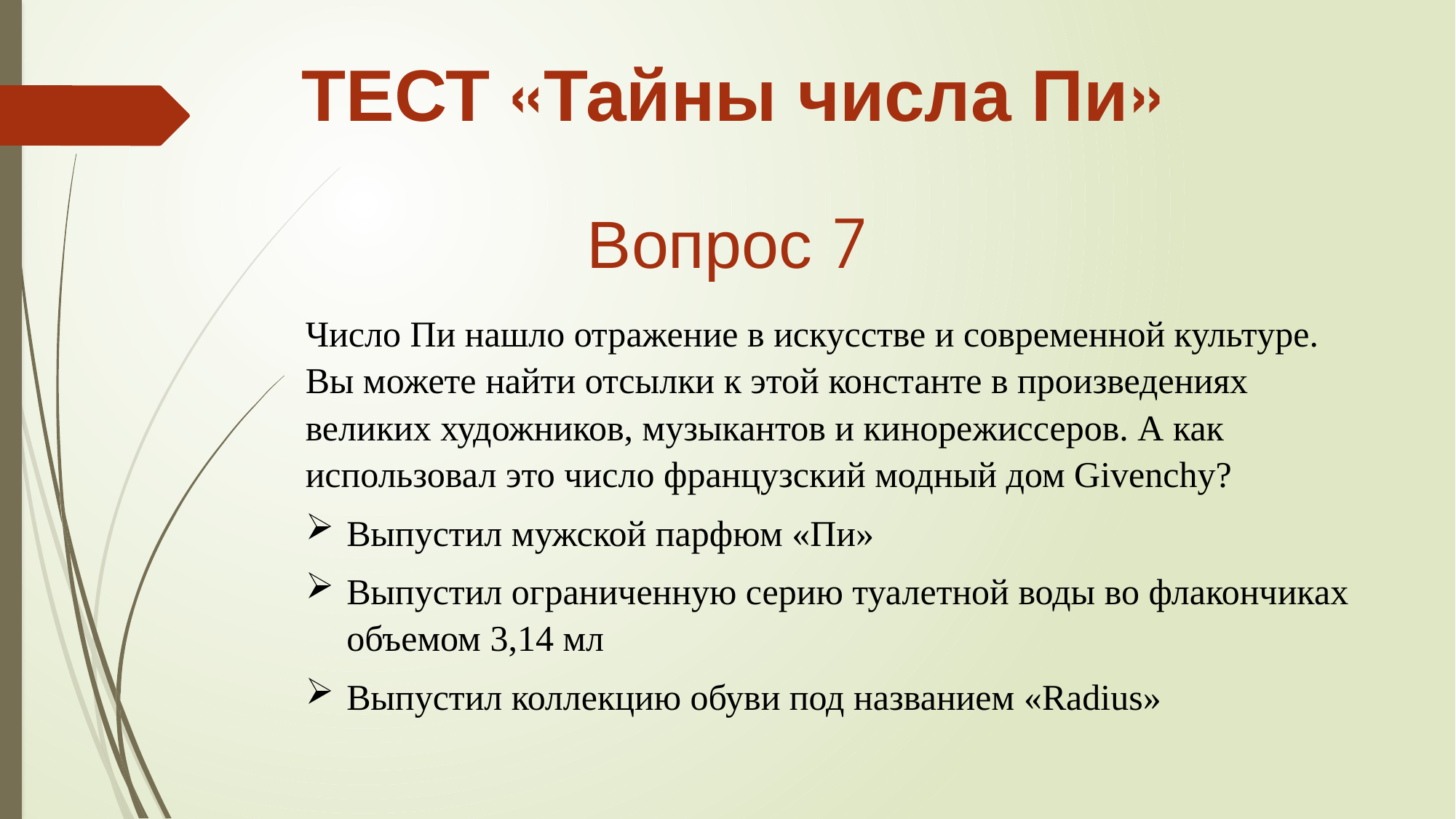

ТЕСТ «Тайны числа Пи»
Вопрос 7
Число Пи нашло отражение в искусстве и современной культуре. Вы можете найти отсылки к этой константе в произведениях великих художников, музыкантов и кинорежиссеров. А как использовал это число французский модный дом Givenchy?
Выпустил мужской парфюм «Пи»
Выпустил ограниченную серию туалетной воды во флакончиках объемом 3,14 мл
Выпустил коллекцию обуви под названием «Radius»